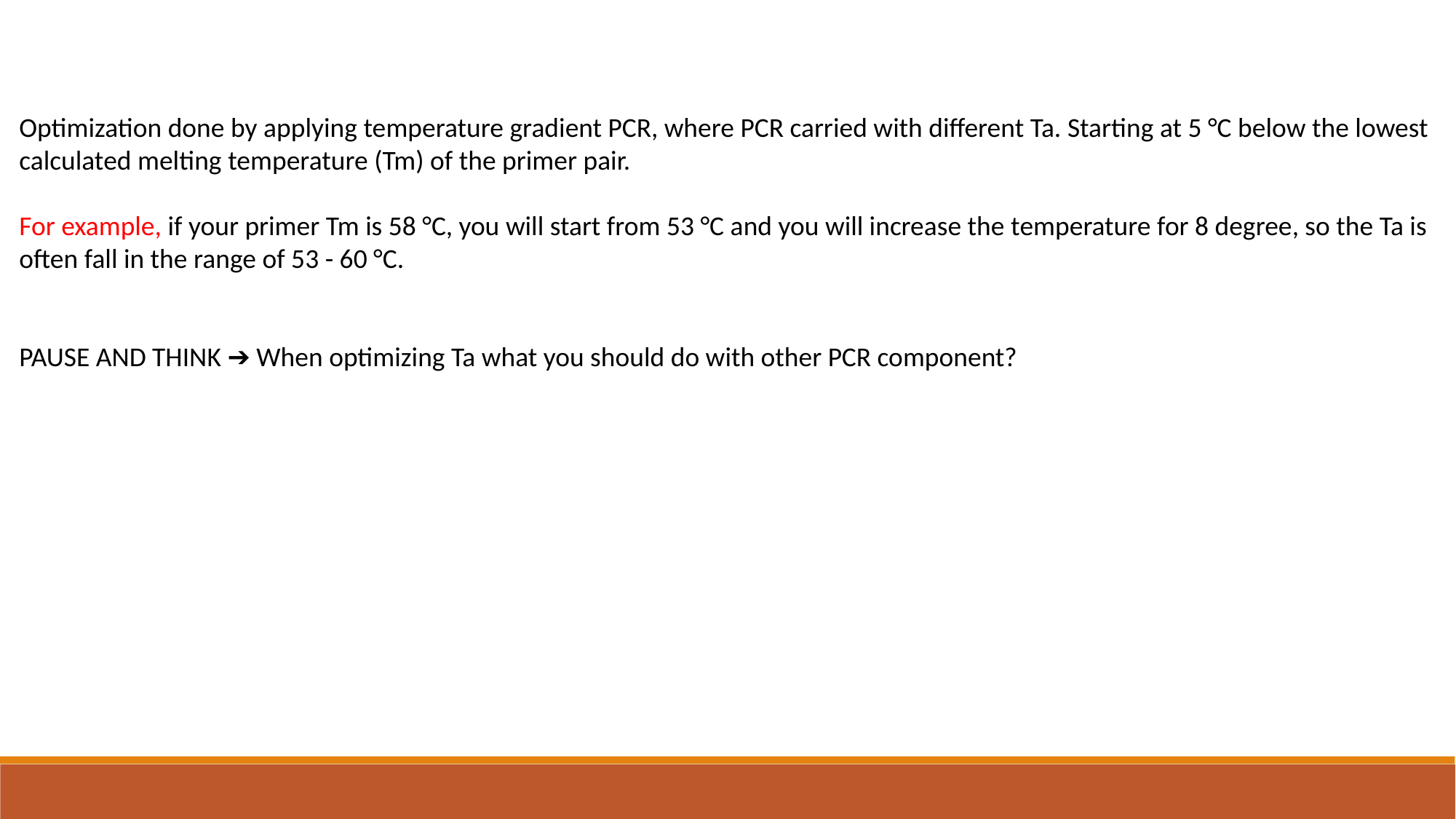

Optimization done by applying temperature gradient PCR, where PCR carried with different Ta. Starting at 5 °C below the lowest calculated melting temperature (Tm) of the primer pair.

For example, if your primer Tm is 58 °C, you will start from 53 °C and you will increase the temperature for 8 degree, so the Ta is often fall in the range of 53 - 60 °C.

PAUSE AND THINK ➔ When optimizing Ta what you should do with other PCR component?